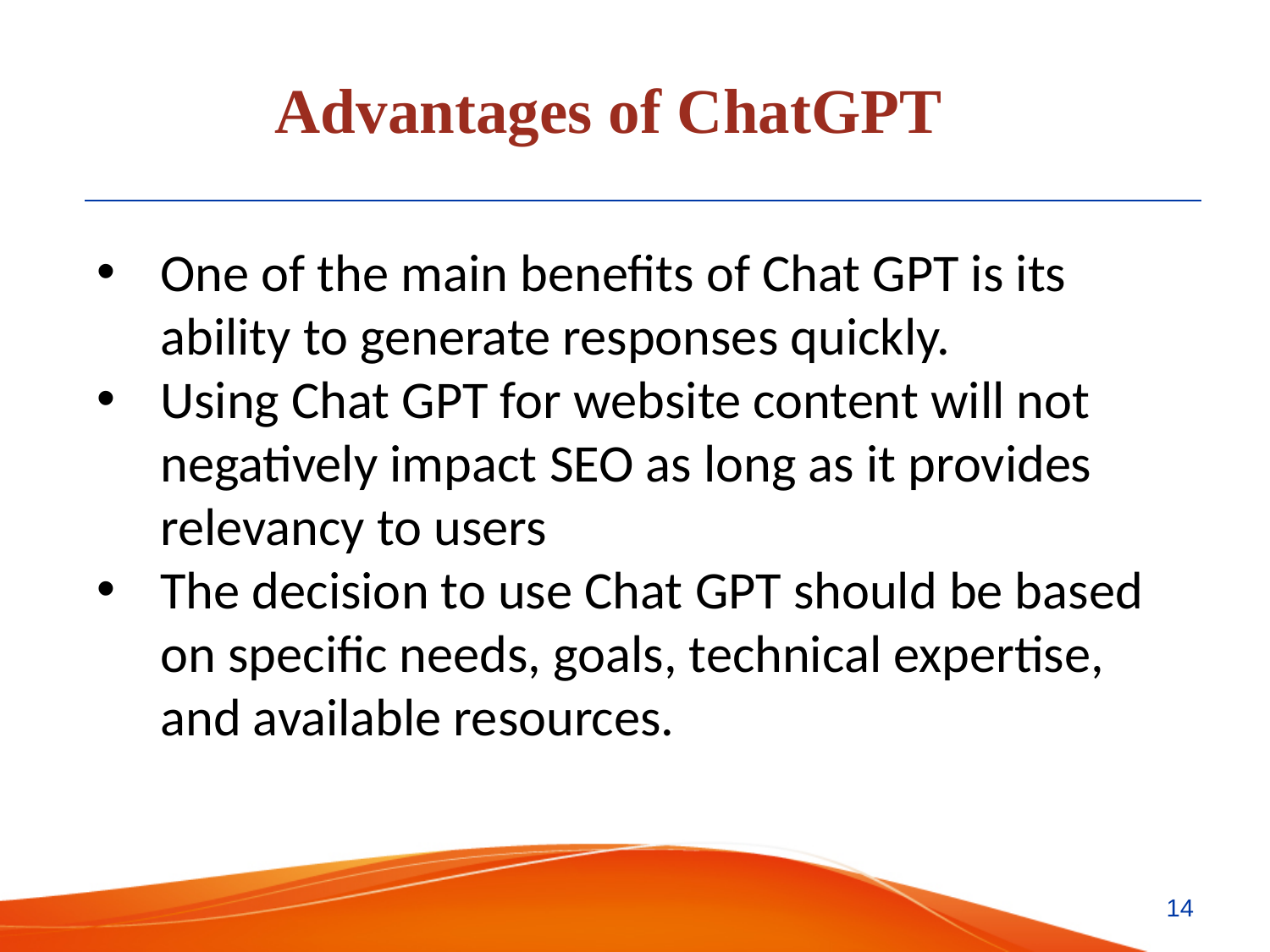

Advantages of ChatGPT
One of the main benefits of Chat GPT is its ability to generate responses quickly.
Using Chat GPT for website content will not negatively impact SEO as long as it provides relevancy to users
The decision to use Chat GPT should be based on specific needs, goals, technical expertise, and available resources.

14